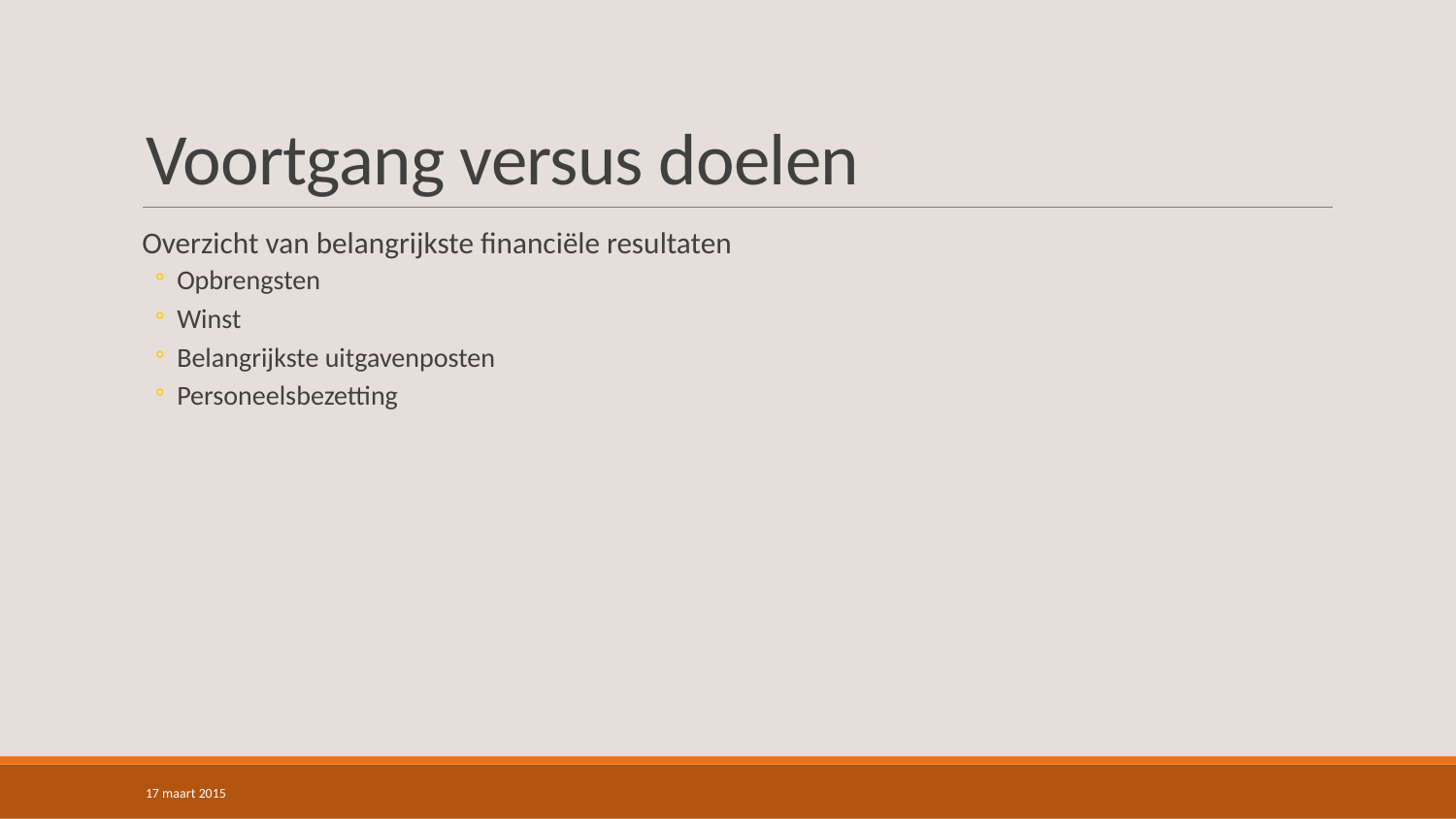

# Voortgang versus doelen
Overzicht van belangrijkste financiële resultaten
Opbrengsten
Winst
Belangrijkste uitgavenposten
Personeelsbezetting
17 maart 2015